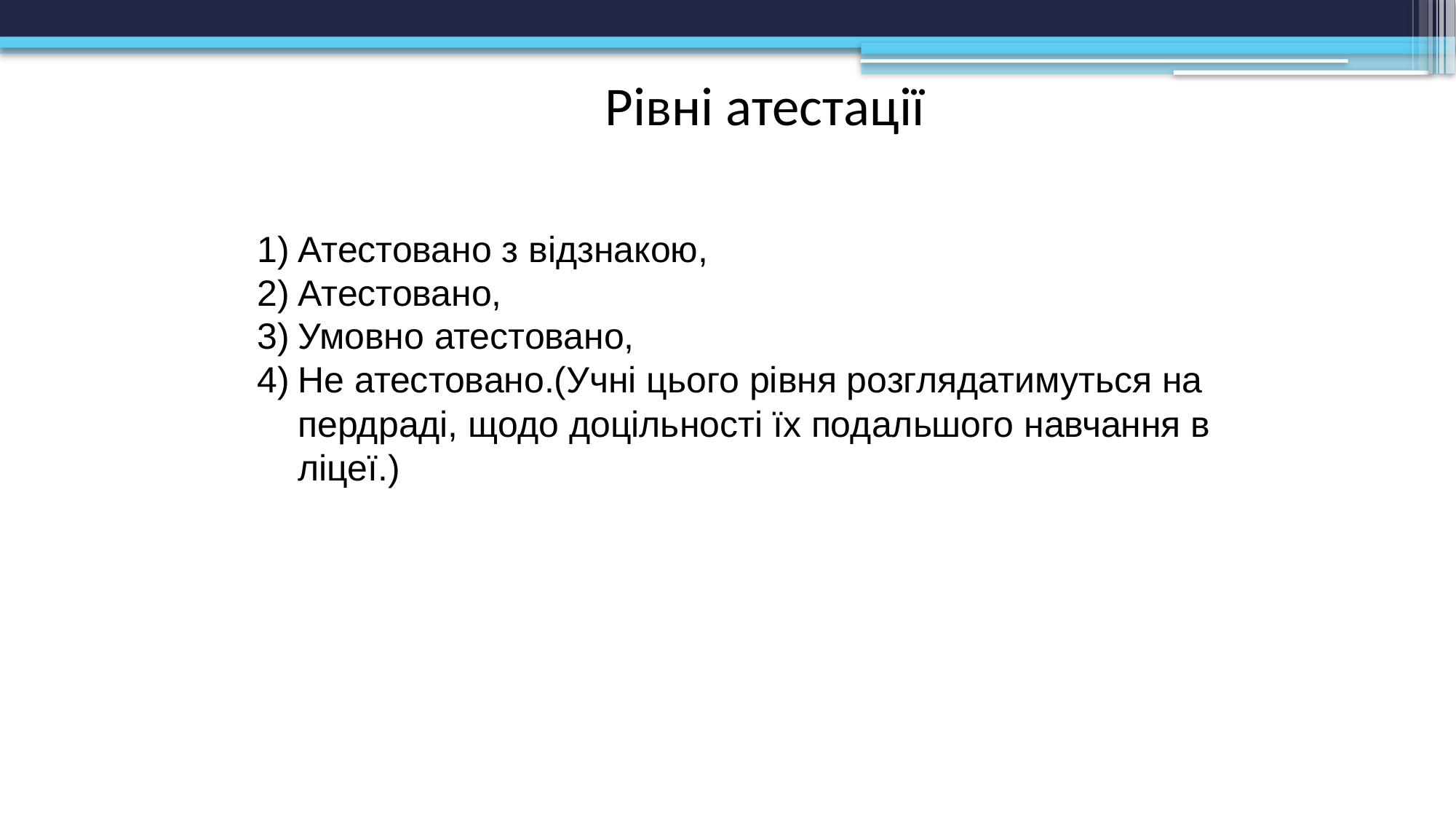

# Рівні атестації
Атестовано з відзнакою,
Атестовано,
Умовно атестовано,
Не атестовано.(Учні цього рівня розглядатимуться на пердраді, щодо доцільності їх подальшого навчання в ліцеї.)